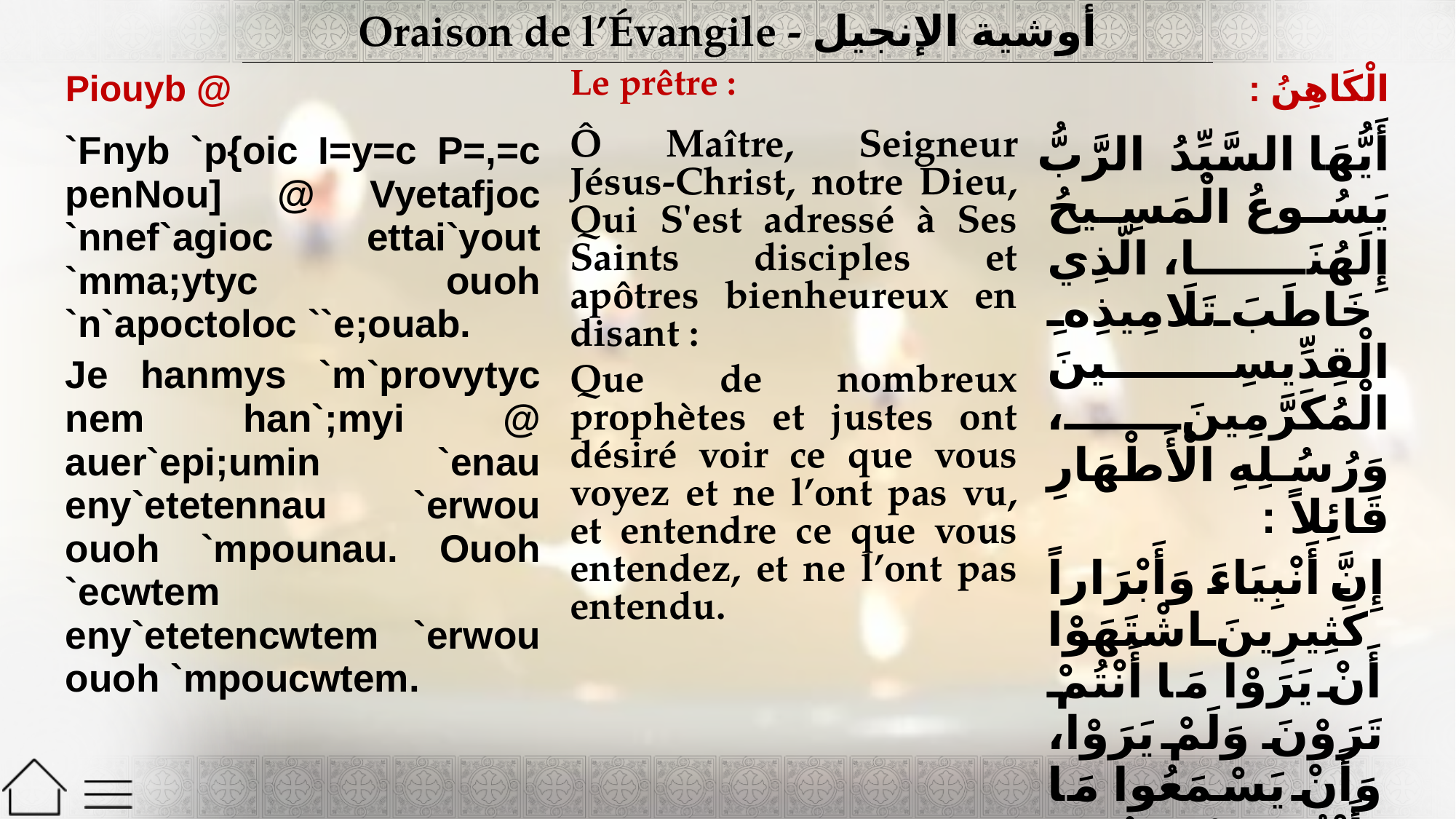

| Oraison de l’Évangile - أوشية الإنجيل |
| --- |
| Piouyb @ | Le prêtre : | الْكَاهِنُ : |
| --- | --- | --- |
| `Fnyb `p{oic I=y=c P=,=c penNou] @ Vyetafjoc `nnef`agioc ettai`yout `mma;ytyc ouoh `n`apoctoloc ``e;ouab. Je hanmys `m`provytyc nem han`;myi @ auer`epi;umin `enau eny`etetennau `erwou ouoh `mpounau. Ouoh `ecwtem eny`etetencwtem `erwou ouoh `mpoucwtem. | Ô Maître, Seigneur Jésus-Christ, notre Dieu, Qui S'est adressé à Ses Saints disciples et apôtres bienheureux en disant : Que de nombreux prophètes et justes ont désiré voir ce que vous voyez et ne l’ont pas vu, et entendre ce que vous entendez, et ne l’ont pas entendu. | أَيُّهَا السَّيِّدُ الرَّبُّ يَسُوعُ الْمَسِيحُ إِلَهُنَا، الَّذِي خَاطَبَ تَلَامِيذِهِ الْقِدِّيسِينَ الْمُكَرَّمِينَ، وَرُسُلِهِ الْأَطْهَارِ قَائِلاً : إِنَّ أَنْبِيَاءَ وَأَبْرَاراً كَثِيرِينَ اشْتَهَوْا أَنْ يَرَوْا مَا أَنْتُمْ تَرَوْنَ وَلَمْ يَرَوْا، وَأَنْ يَسْمَعُوا مَا أَنْتُمْ تَسْمَعُونَ وَلَمْ يَسْمَعُوا. |